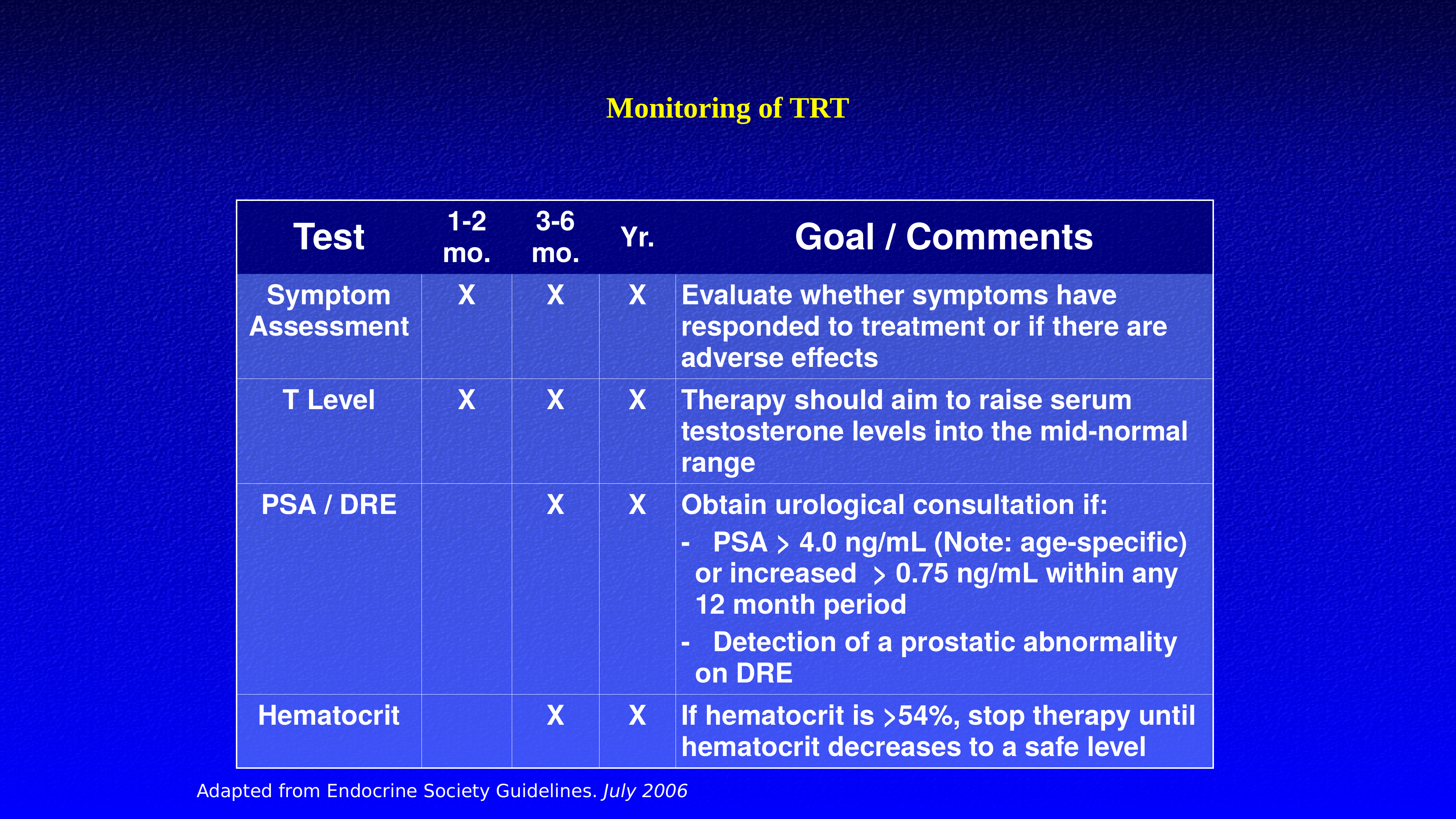

# Monitoring of TRT
| Test | 1-2 mo. | 3-6 mo. | Yr. | Goal / Comments |
| --- | --- | --- | --- | --- |
| Symptom Assessment | X | X | X | Evaluate whether symptoms have responded to treatment or if there are adverse effects |
| T Level | X | X | X | Therapy should aim to raise serum testosterone levels into the mid-normal range |
| PSA / DRE |  | X | X | Obtain urological consultation if: - PSA > 4.0 ng/mL (Note: age-specific) or increased > 0.75 ng/mL within any 12 month period - Detection of a prostatic abnormality on DRE |
| Hematocrit |  | X | X | If hematocrit is >54%, stop therapy until hematocrit decreases to a safe level |
Adapted from Endocrine Society Guidelines. July 2006